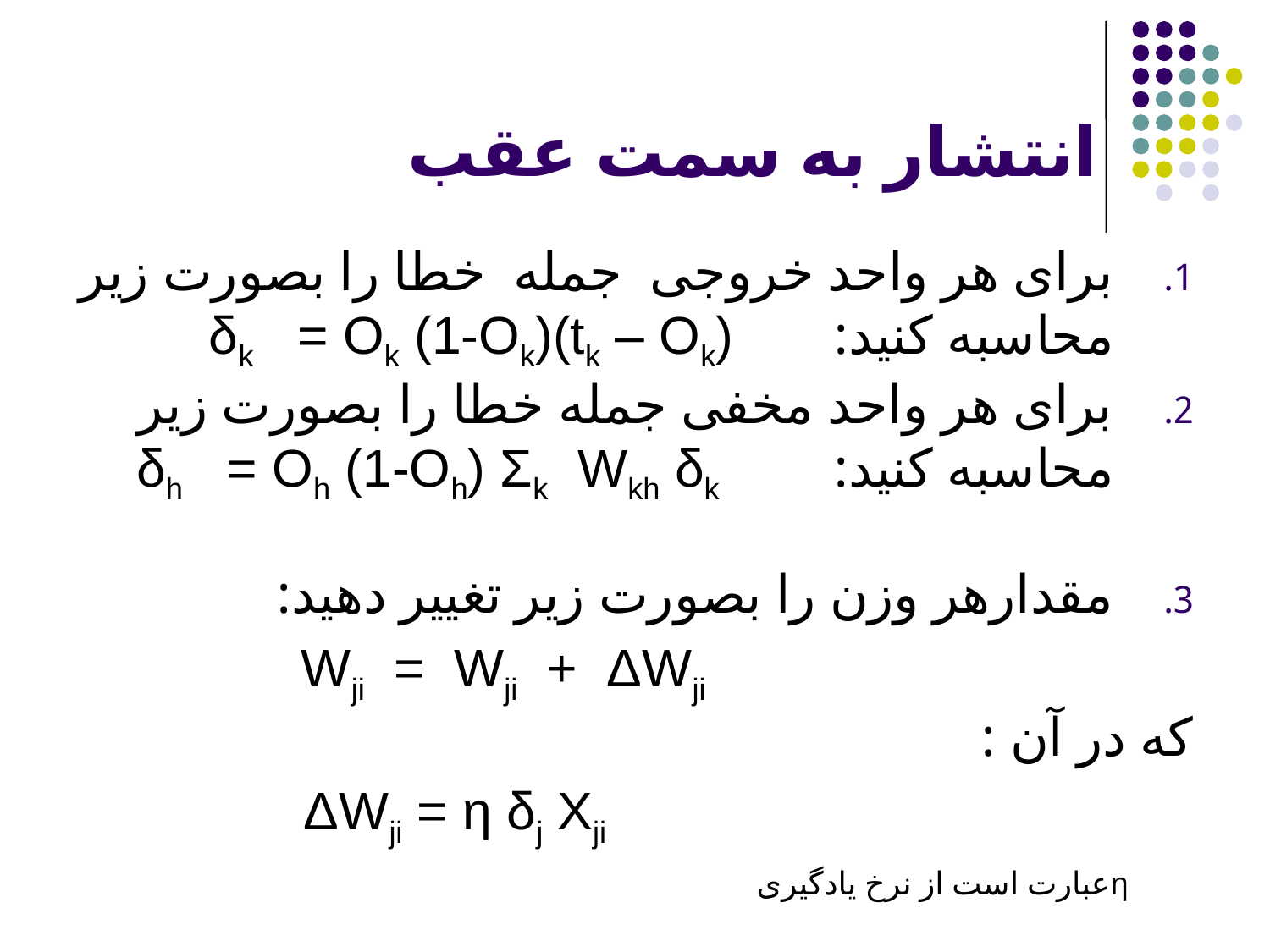

# انتشار به سمت عقب
برای هر واحد خروجی  جمله  خطا را بصورت زیر محاسبه کنید:		δk   = Ok (1-Ok)(tk – Ok)
برای هر واحد مخفی جمله خطا را بصورت زیر محاسبه کنید:		 δh   = Oh (1-Oh) Σk  Wkh δk
مقدارهر وزن را بصورت زیر تغییر دهید:
					  Wji  =  Wji  +  ΔWji
که در آن :
						ΔWji = η δj Xji
 ηعبارت است از نرخ یادگیری